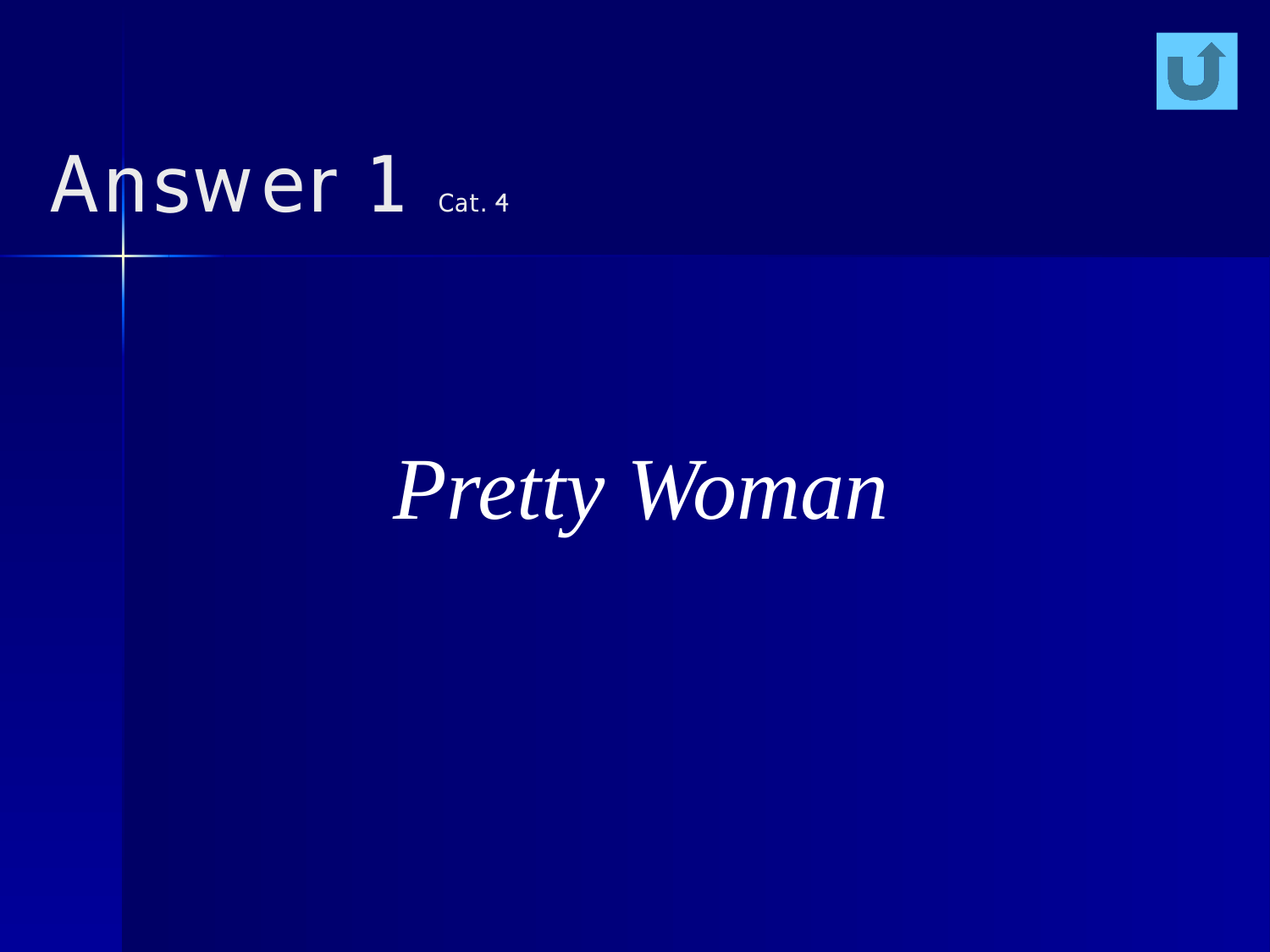

# Answer 1 Cat. 4
Pretty Woman